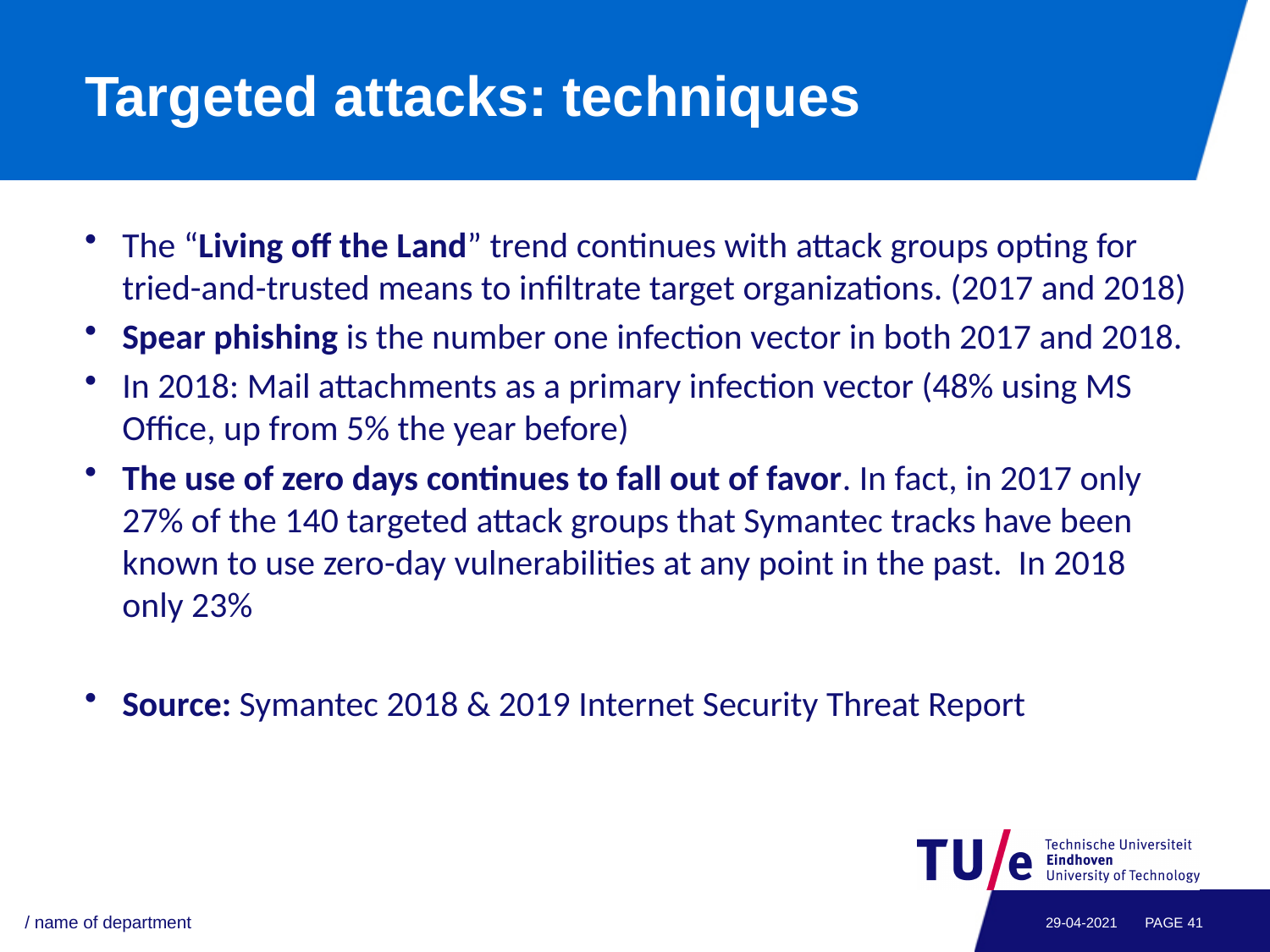

# Targeted attacks: techniques
The “Living off the Land” trend continues with attack groups opting for tried-and-trusted means to infiltrate target organizations. (2017 and 2018)
Spear phishing is the number one infection vector in both 2017 and 2018.
In 2018: Mail attachments as a primary infection vector (48% using MS Office, up from 5% the year before)
The use of zero days continues to fall out of favor. In fact, in 2017 only 27% of the 140 targeted attack groups that Symantec tracks have been known to use zero-day vulnerabilities at any point in the past.  In 2018 only 23%

Source: Symantec 2018 & 2019 Internet Security Threat Report

/ name of department
29-04-2021
PAGE 41